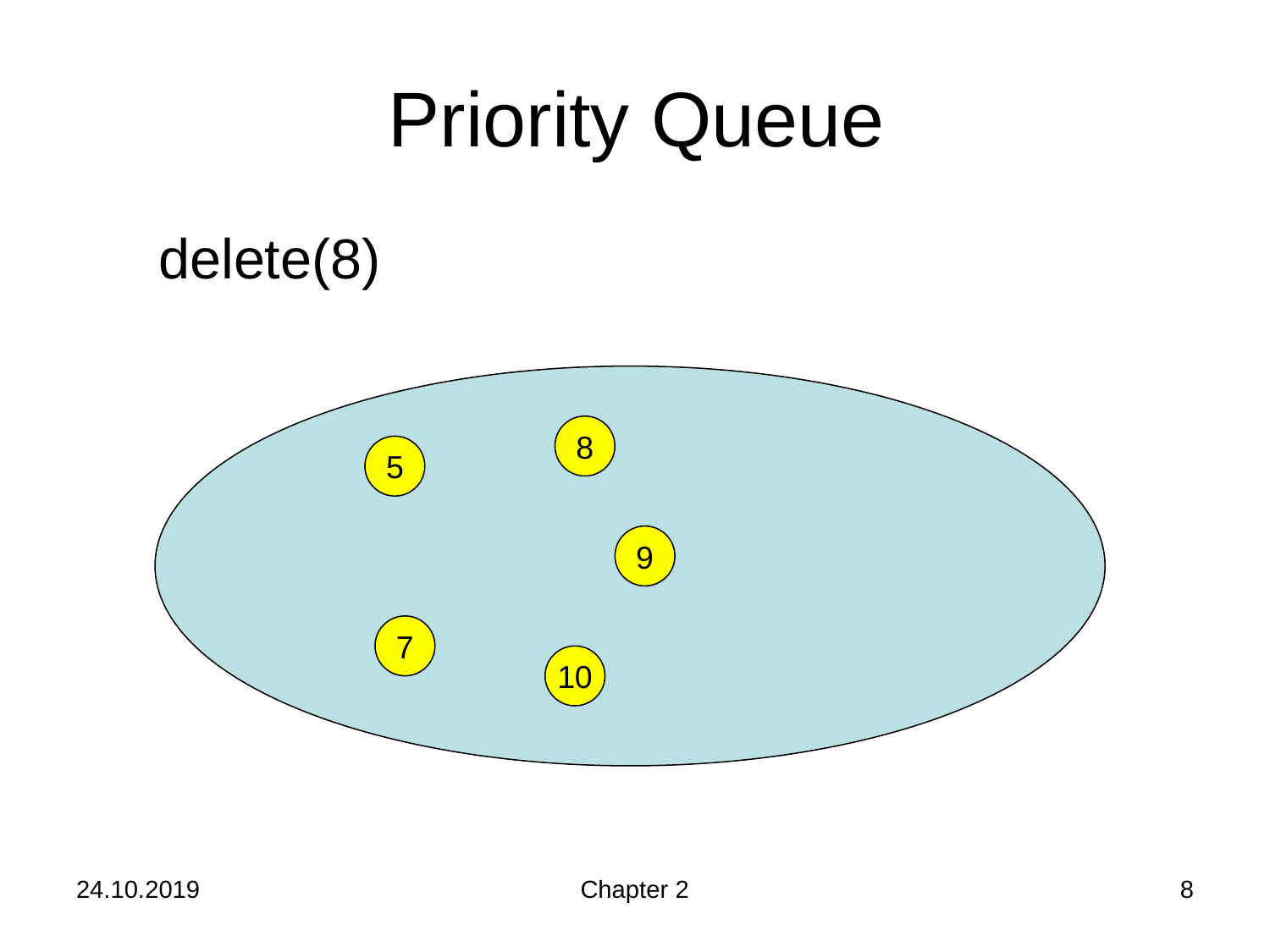

Priority Queue
delete(8)

8
5
9
7
10
24.10.2019
Chapter 2
8